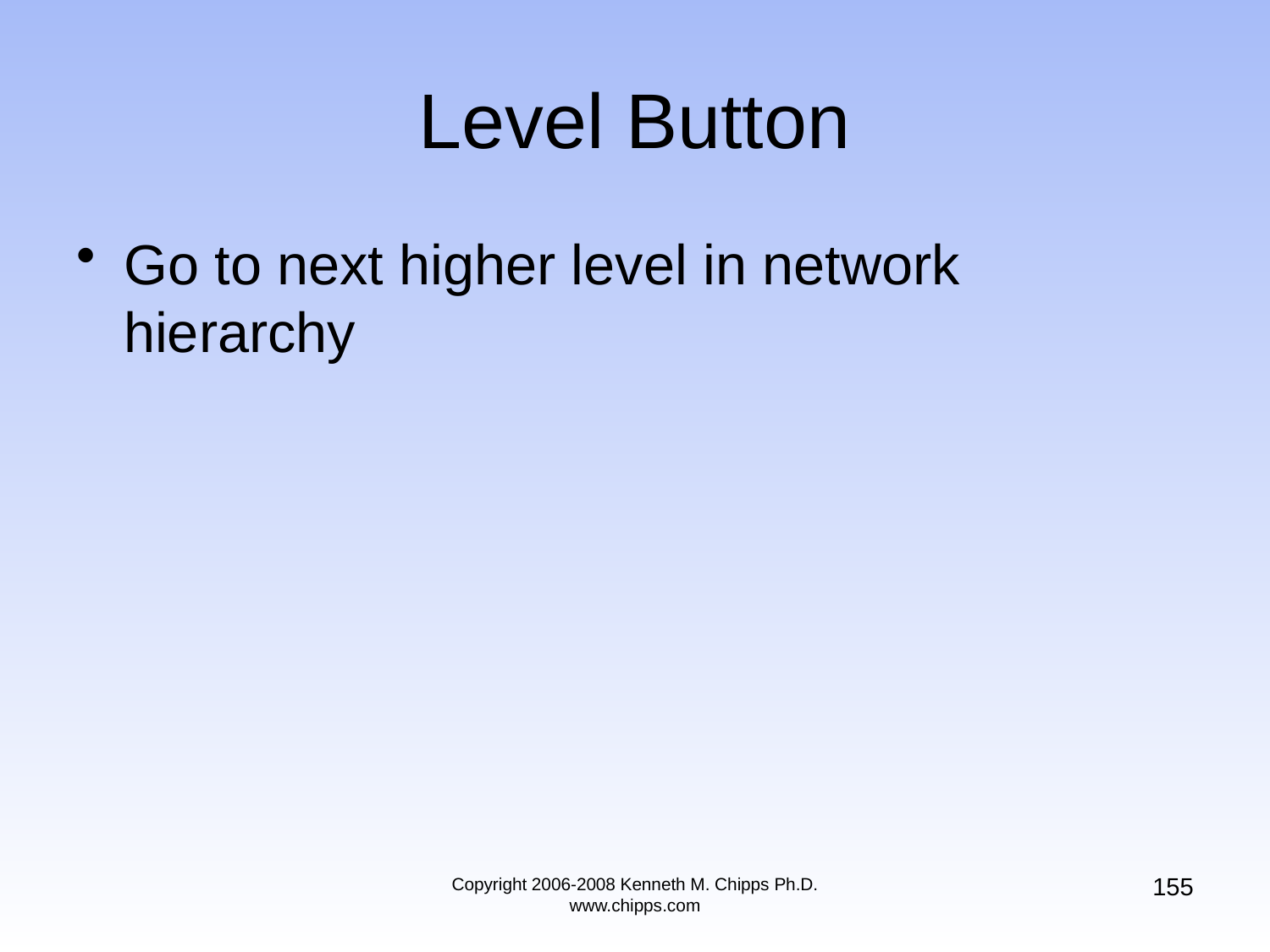

# Level Button
Go to next higher level in network hierarchy
155
Copyright 2006-2008 Kenneth M. Chipps Ph.D. www.chipps.com